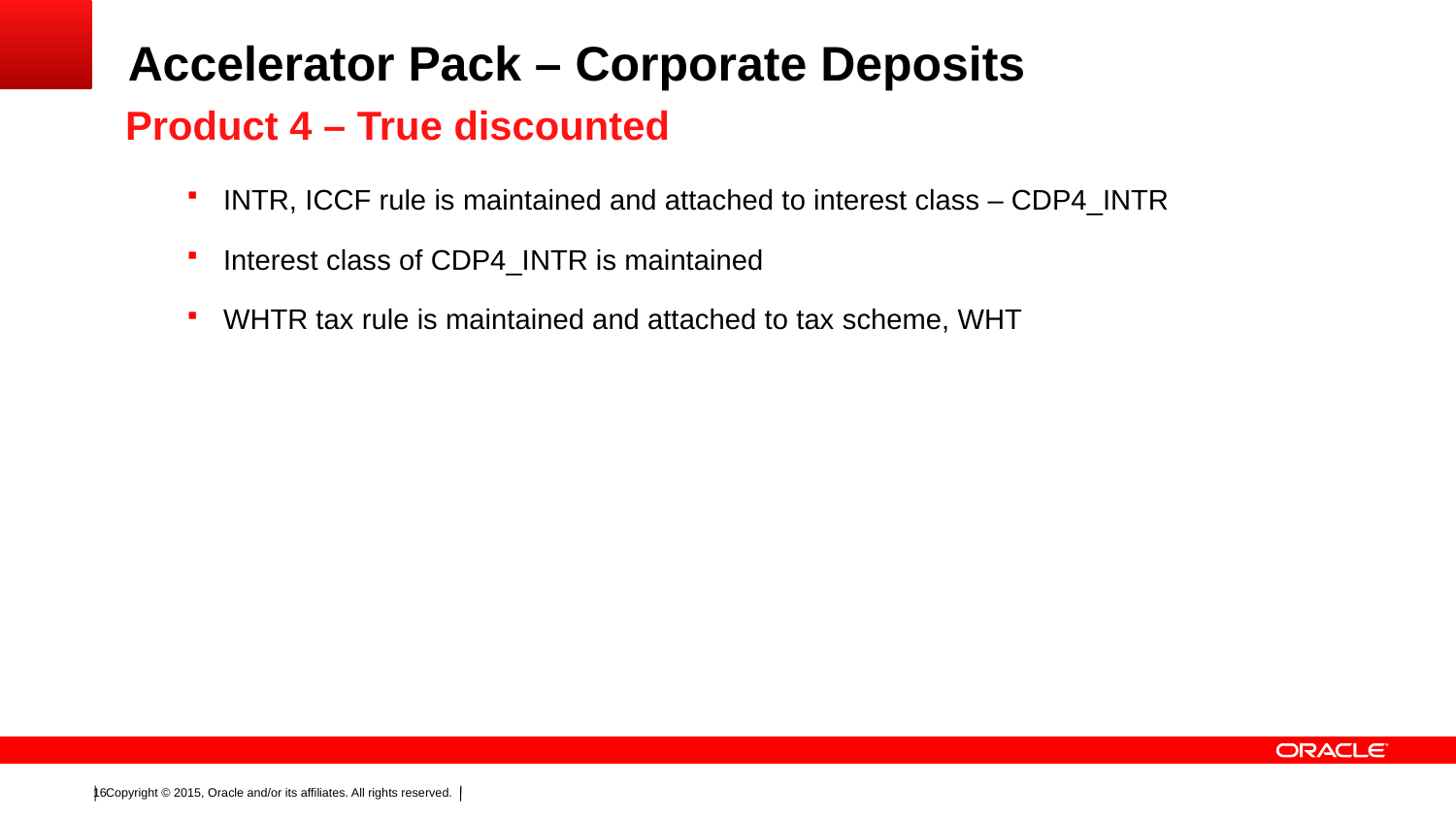

# Accelerator Pack – Corporate Deposits
Product 4 – True discounted

INTR, ICCF rule is maintained and attached to interest class – CDP4_INTR
Interest class of CDP4_INTR is maintained
WHTR tax rule is maintained and attached to tax scheme, WHT